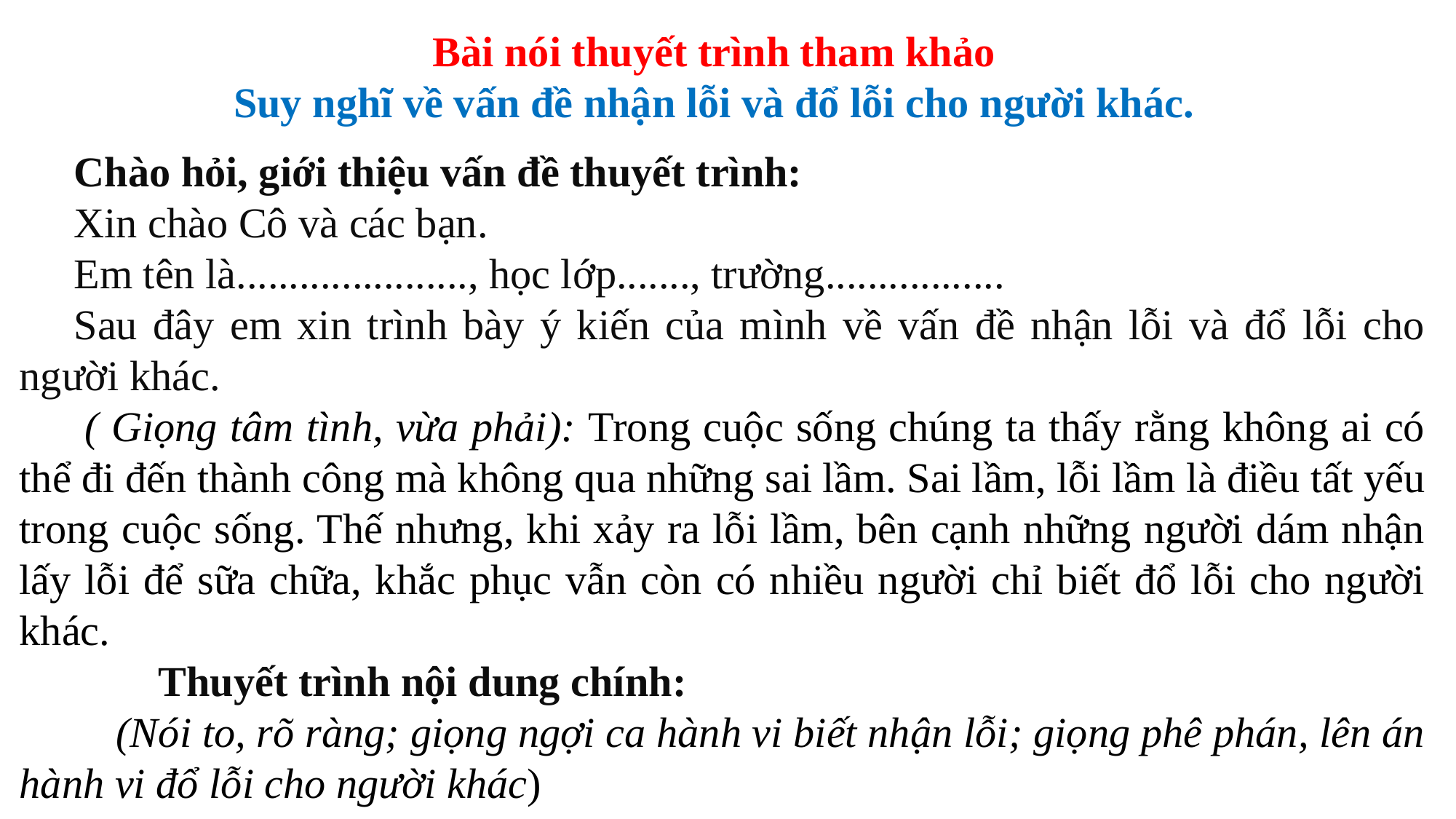

Bài nói thuyết trình tham khảo
Suy nghĩ về vấn đề nhận lỗi và đổ lỗi cho người khác.
Chào hỏi, giới thiệu vấn đề thuyết trình:
Xin chào Cô và các bạn.
Em tên là......................, học lớp......., trường.................
Sau đây em xin trình bày ý kiến của mình về vấn đề nhận lỗi và đổ lỗi cho người khác.
 ( Giọng tâm tình, vừa phải): Trong cuộc sống chúng ta thấy rằng không ai có thể đi đến thành công mà không qua những sai lầm. Sai lầm, lỗi lầm là điều tất yếu trong cuộc sống. Thế nhưng, khi xảy ra lỗi lầm, bên cạnh những người dám nhận lấy lỗi để sữa chữa, khắc phục vẫn còn có nhiều người chỉ biết đổ lỗi cho người khác.
        Thuyết trình nội dung chính:
    (Nói to, rõ ràng; giọng ngợi ca hành vi biết nhận lỗi; giọng phê phán, lên án hành vi đổ lỗi cho người khác)